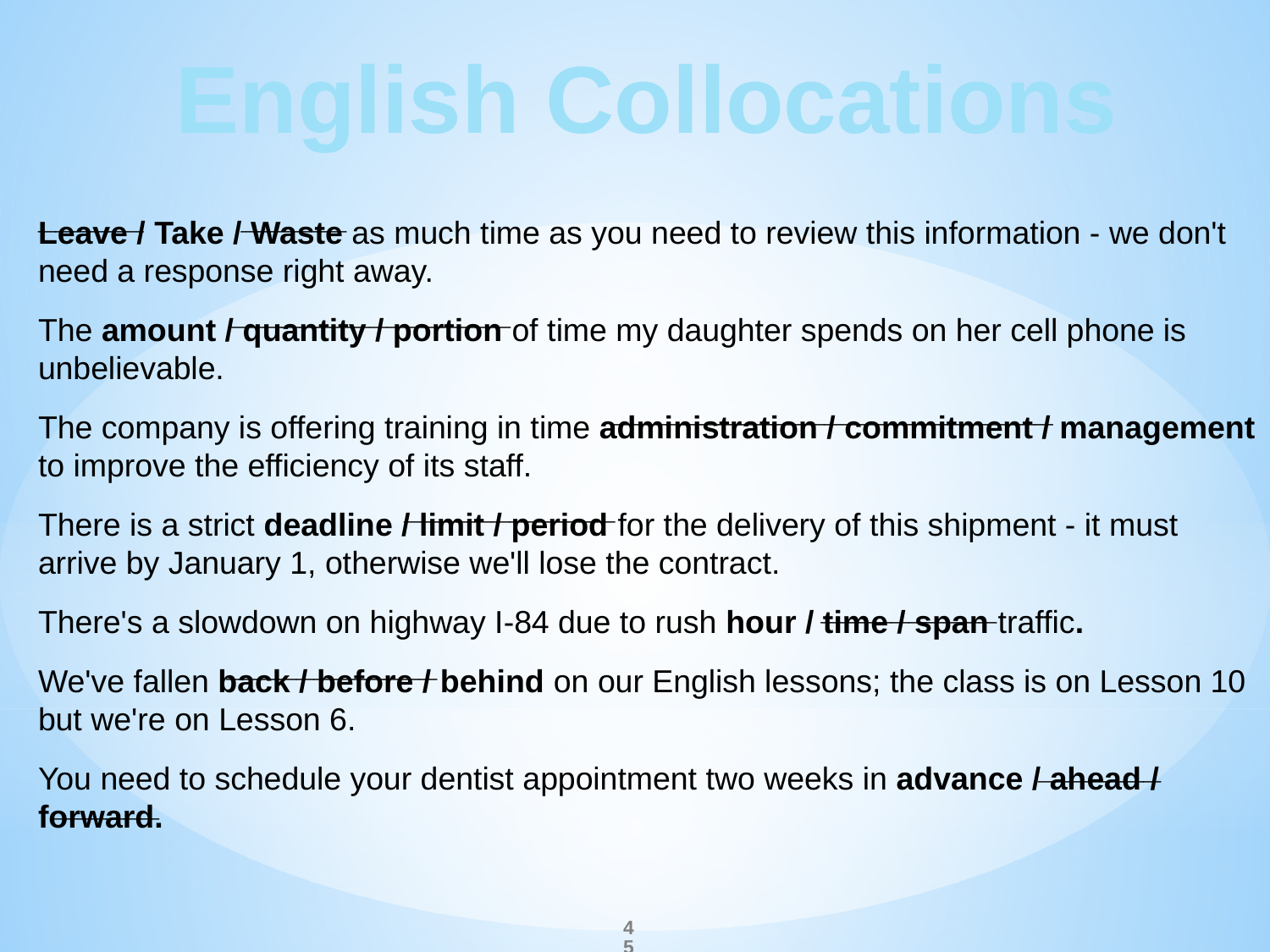

English Collocations

Leave / Take / Waste as much time as you need to review this information - we don't need a response right away.
The amount / quantity / portion of time my daughter spends on her cell phone is unbelievable.
The company is offering training in time administration / commitment / management to improve the efficiency of its staff.
There is a strict deadline / limit / period for the delivery of this shipment - it must arrive by January 1, otherwise we'll lose the contract.
There's a slowdown on highway I-84 due to rush hour / time / span traffic.
We've fallen back / before / behind on our English lessons; the class is on Lesson 10 but we're on Lesson 6.
You need to schedule your dentist appointment two weeks in advance / ahead / forward.
______           ______
             ________________
_________________________
              ____________
 __________
____________
_______
______
45